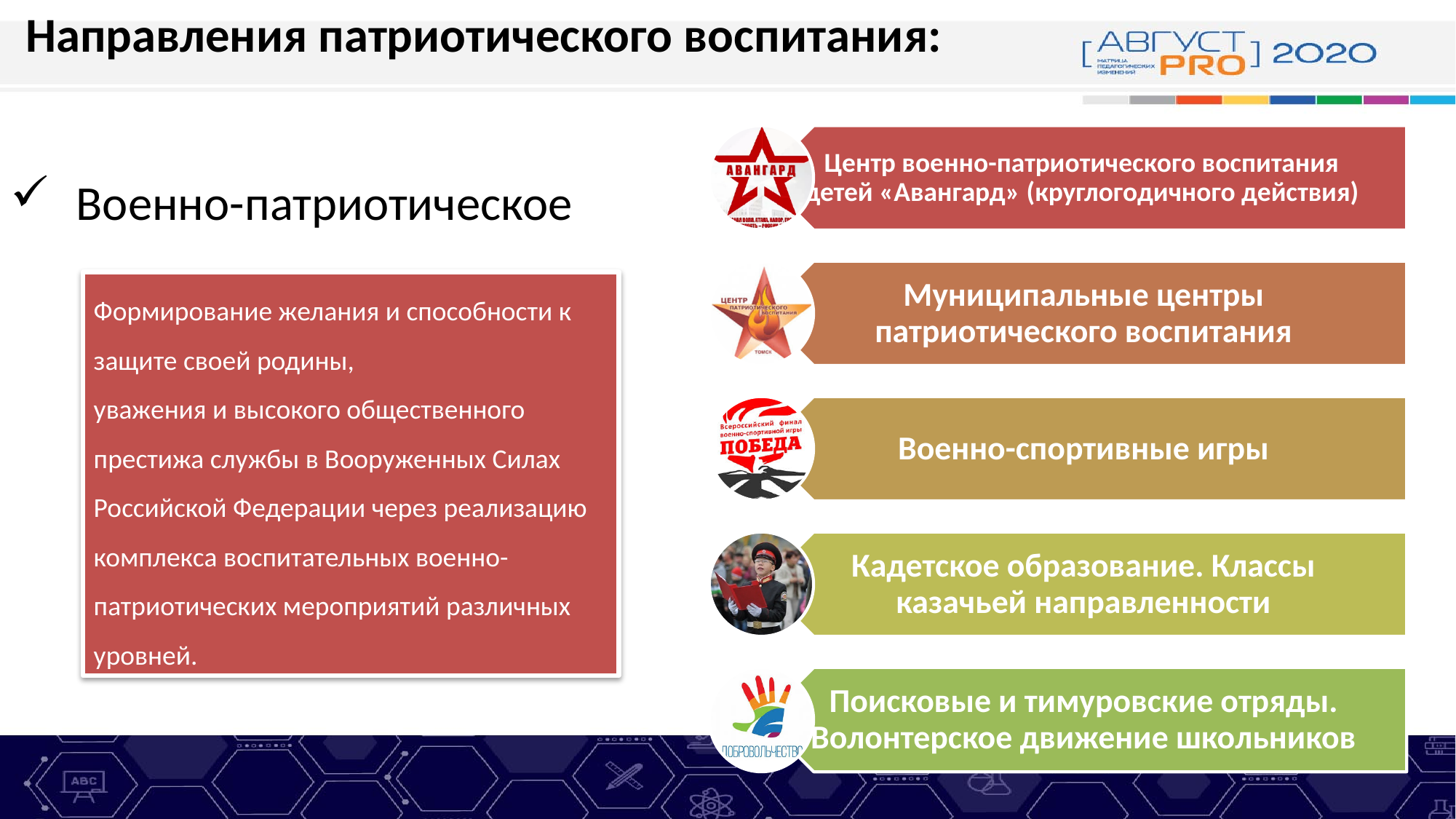

# Направления патриотического воспитания:
Центр военно-патриотического воспитания детей «Авангард» (круглогодичного действия)
Муниципальные центры патриотического воспитания
Военно-спортивные игры
Кадетское образование. Классы казачьей направленности
Поисковые и тимуровские отряды. Волонтерское движение школьников
 Военно-патриотическое
Формирование желания и способности к защите своей родины,
уважения и высокого общественного престижа службы в Вооруженных Силах Российской Федерации через реализацию комплекса воспитательных военно-патриотических мероприятий различных уровней.